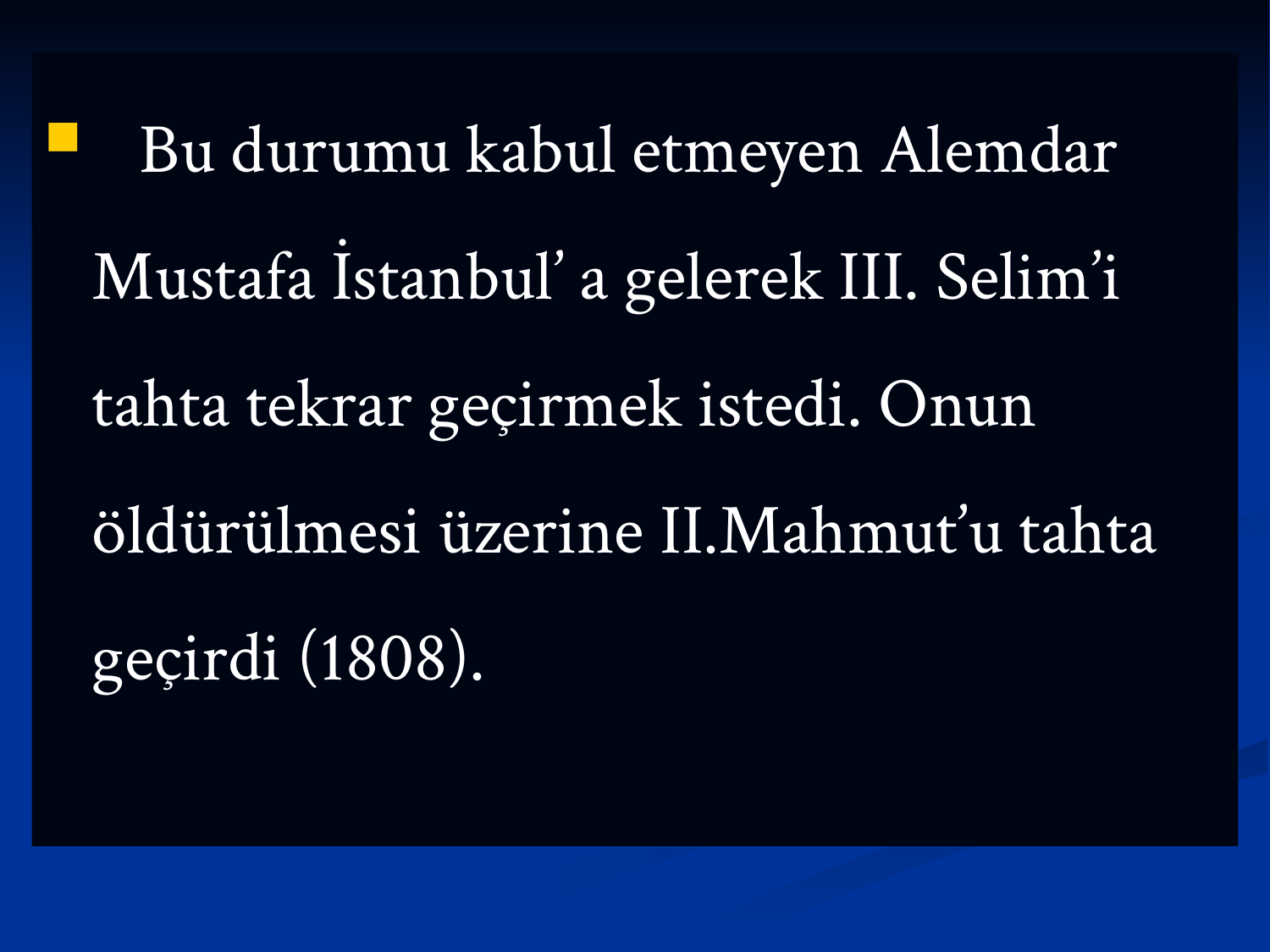

Bu durumu kabul etmeyen Alemdar Mustafa İstanbul’ a gelerek III. Selim’i tahta tekrar geçirmek istedi. Onun öldürülmesi üzerine II.Mahmut’u tahta geçirdi (1808).